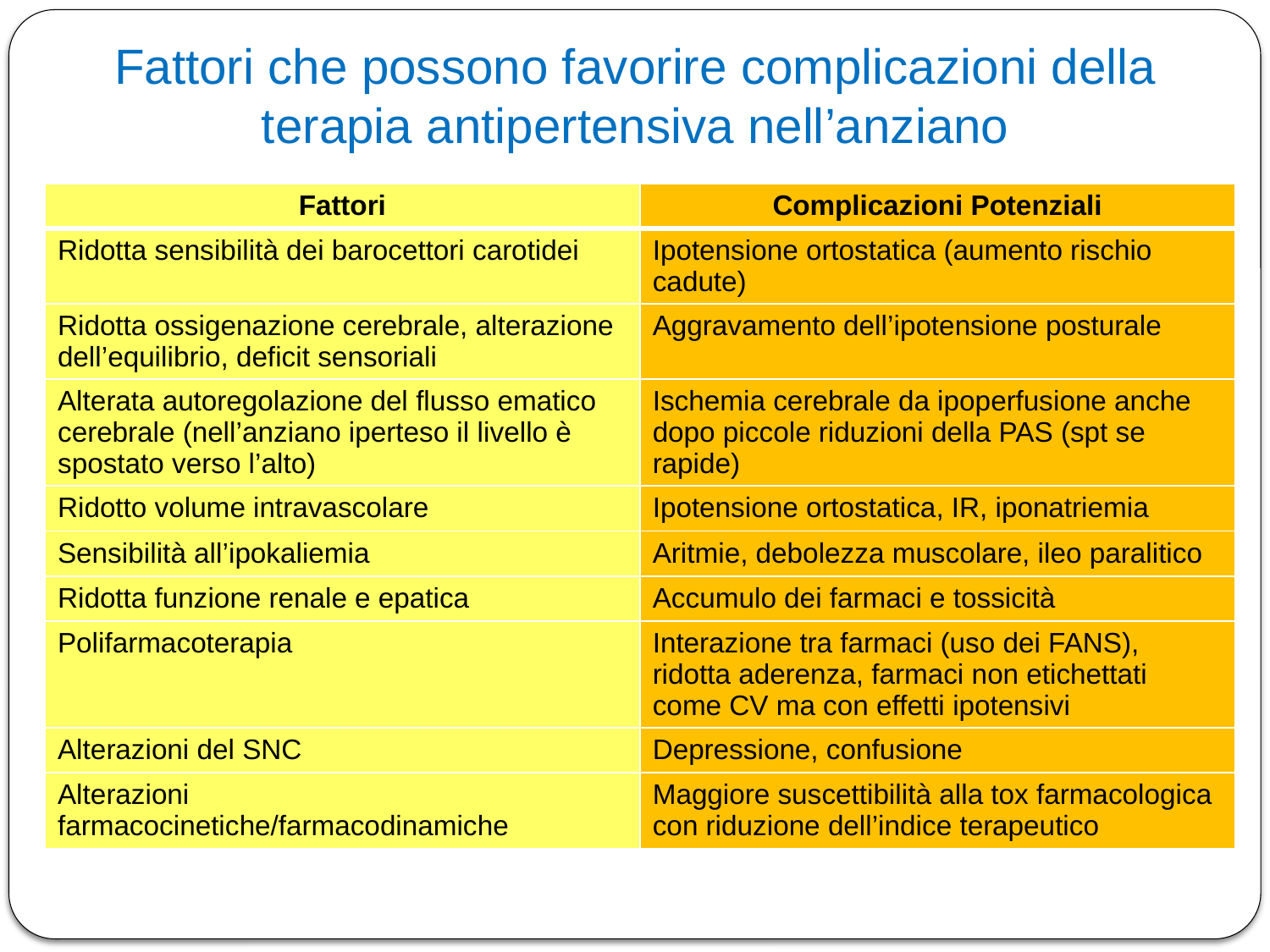

# Fattori che possono favorire complicazioni della terapia antipertensiva nell’anziano
| Fattori | Complicazioni Potenziali |
| --- | --- |
| Ridotta sensibilità dei barocettori carotidei | Ipotensione ortostatica (aumento rischio cadute) |
| Ridotta ossigenazione cerebrale, alterazione dell’equilibrio, deficit sensoriali | Aggravamento dell’ipotensione posturale |
| Alterata autoregolazione del flusso ematico cerebrale (nell’anziano iperteso il livello è spostato verso l’alto) | Ischemia cerebrale da ipoperfusione anche dopo piccole riduzioni della PAS (spt se rapide) |
| Ridotto volume intravascolare | Ipotensione ortostatica, IR, iponatriemia |
| Sensibilità all’ipokaliemia | Aritmie, debolezza muscolare, ileo paralitico |
| Ridotta funzione renale e epatica | Accumulo dei farmaci e tossicità |
| Polifarmacoterapia | Interazione tra farmaci (uso dei FANS), ridotta aderenza, farmaci non etichettati come CV ma con effetti ipotensivi |
| Alterazioni del SNC | Depressione, confusione |
| Alterazioni farmacocinetiche/farmacodinamiche | Maggiore suscettibilità alla tox farmacologica con riduzione dell’indice terapeutico |